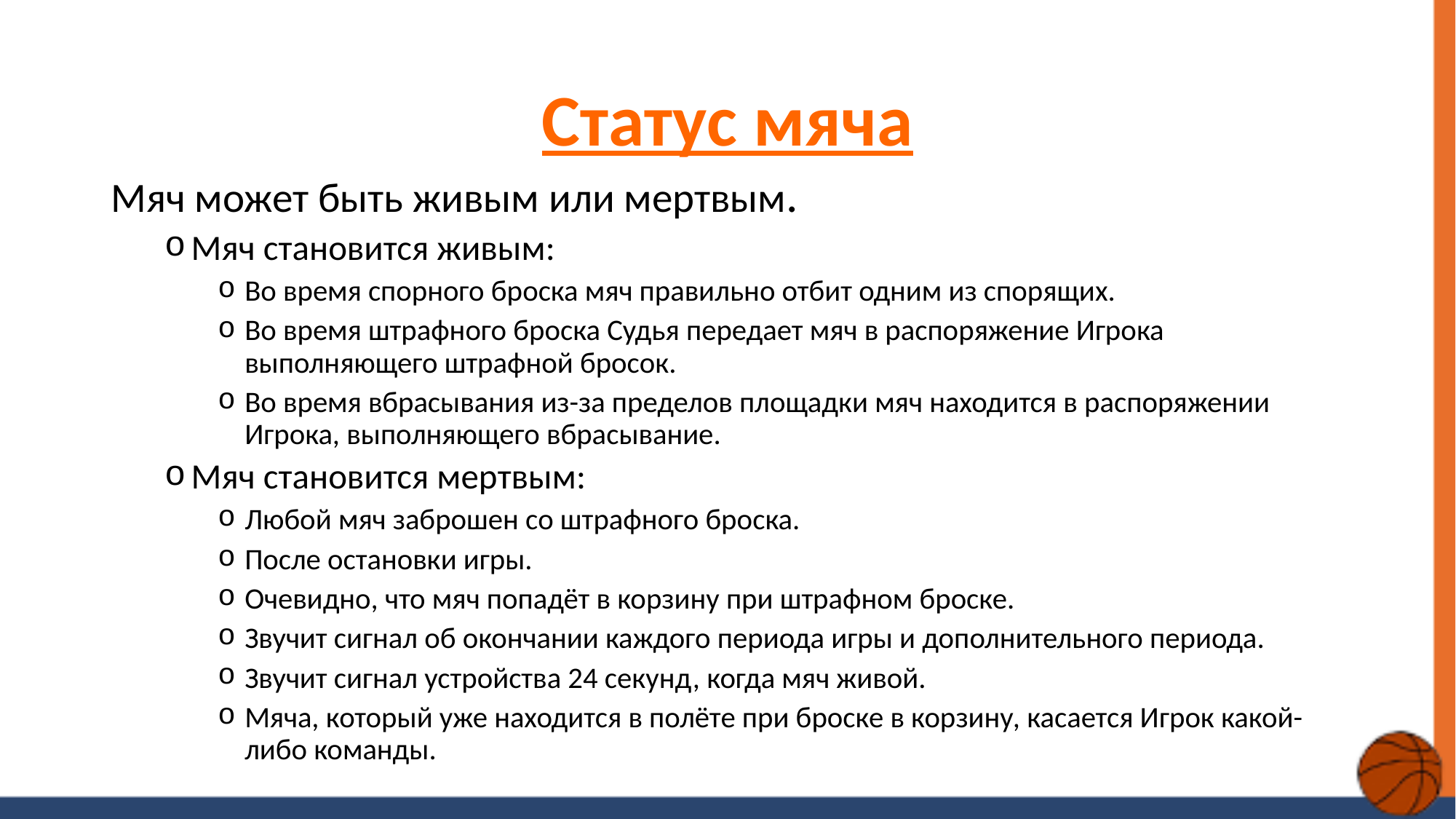

# Статус мяча
Мяч может быть живым или мертвым.
Мяч становится живым:
Во время спорного броска мяч правильно отбит одним из спорящих.
Во время штрафного броска Судья передает мяч в распоряжение Игрока выполняющего штрафной бросок.
Во время вбрасывания из-за пределов площадки мяч находится в распоряжении Игрока, выполняющего вбрасывание.
Мяч становится мертвым:
Любой мяч заброшен со штрафного броска.
После остановки игры.
Очевидно, что мяч попадёт в корзину при штрафном броске.
Звучит сигнал об окончании каждого периода игры и дополнительного периода.
Звучит сигнал устройства 24 секунд, когда мяч живой.
Мяча, который уже находится в полёте при броске в корзину, касается Игрок какой-либо команды.